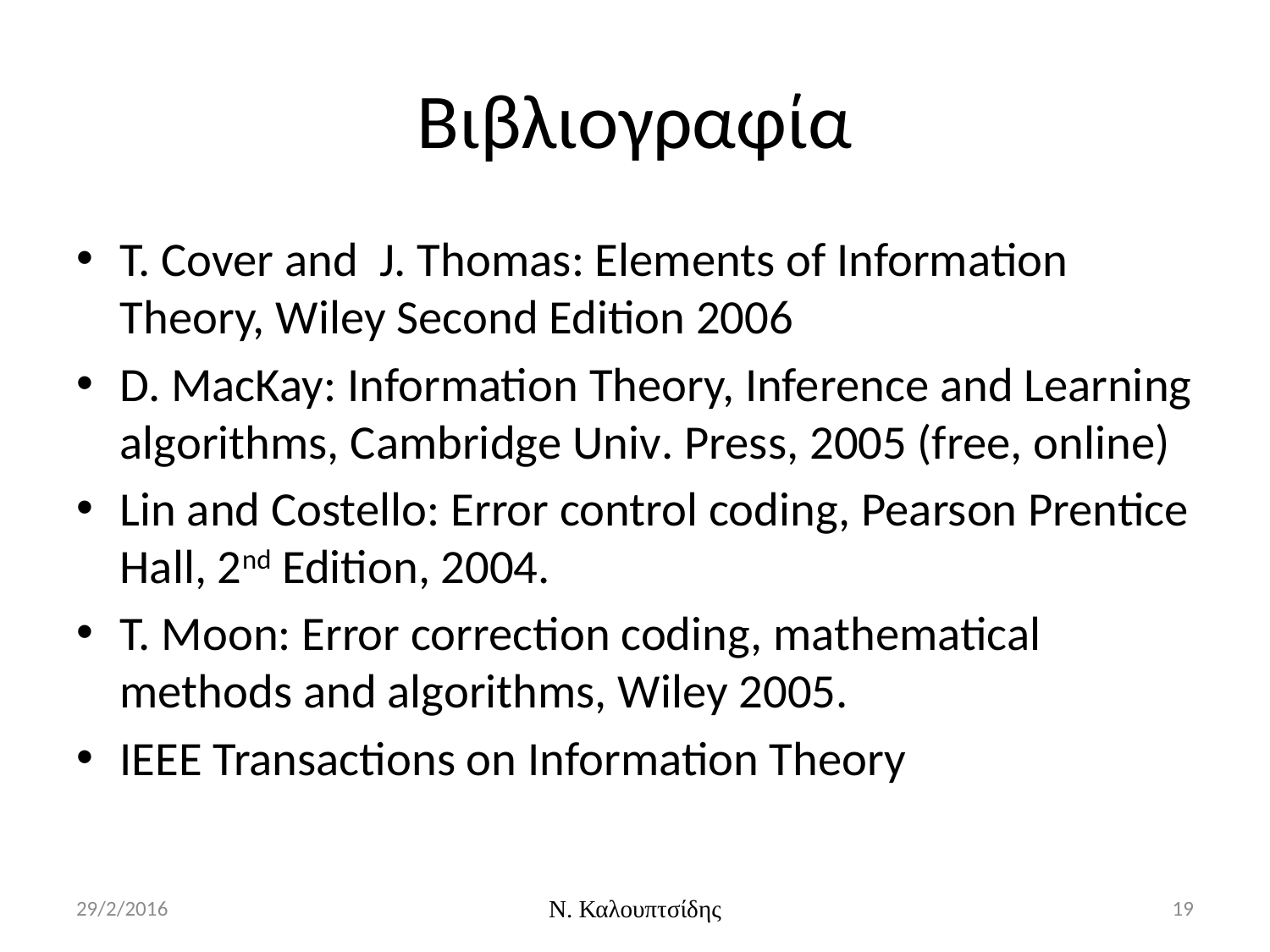

# Βιβλιογραφία
T. Cover and  J. Thomas: Elements of Information Theory, Wiley Second Edition 2006
D. MacKay: Information Theory, Inference and Learning algorithms, Cambridge Univ. Press, 2005 (free, online)
Lin and Costello: Error control coding, Pearson Prentice Hall, 2nd Edition, 2004.
T. Moon: Error correction coding, mathematical methods and algorithms, Wiley 2005.
IEEE Transactions on Information Theory

29/2/2016
Ν. Καλουπτσίδης
19